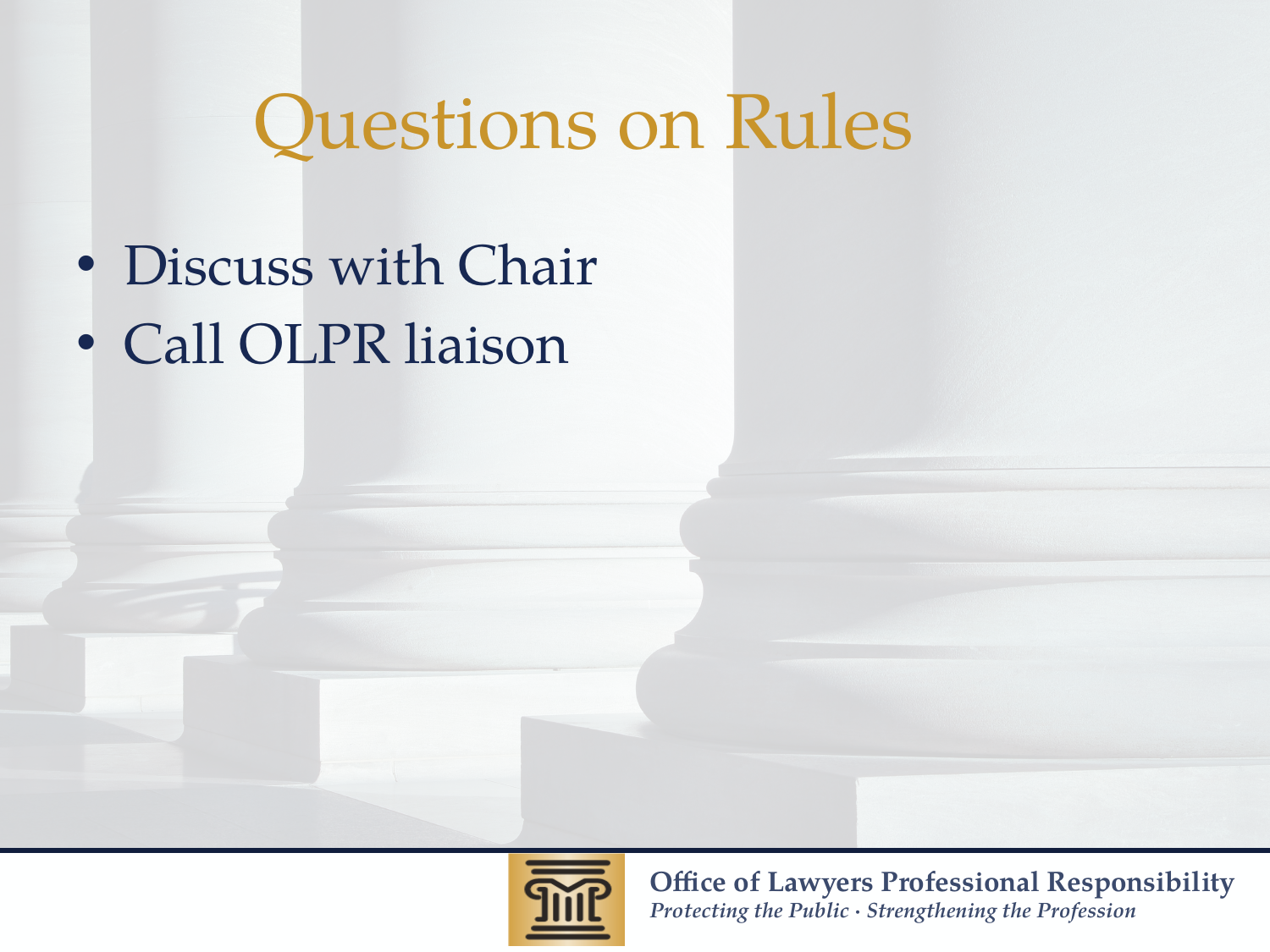

# Questions on Rules
Discuss with Chair
Call OLPR liaison